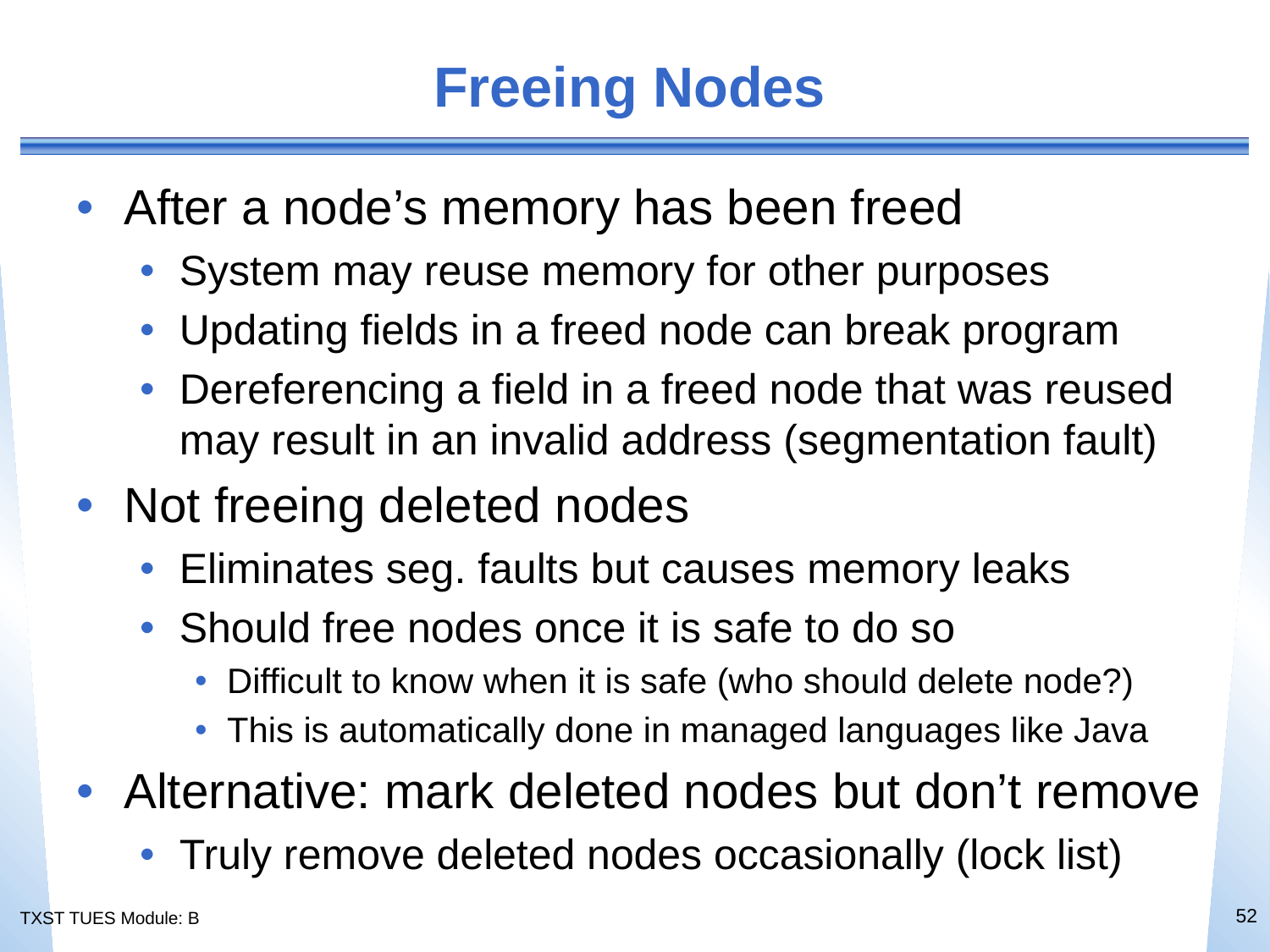

# Freeing Nodes
After a node’s memory has been freed
System may reuse memory for other purposes
Updating fields in a freed node can break program
Dereferencing a field in a freed node that was reused may result in an invalid address (segmentation fault)
Not freeing deleted nodes
Eliminates seg. faults but causes memory leaks
Should free nodes once it is safe to do so
Difficult to know when it is safe (who should delete node?)
This is automatically done in managed languages like Java
Alternative: mark deleted nodes but don’t remove
Truly remove deleted nodes occasionally (lock list)
52